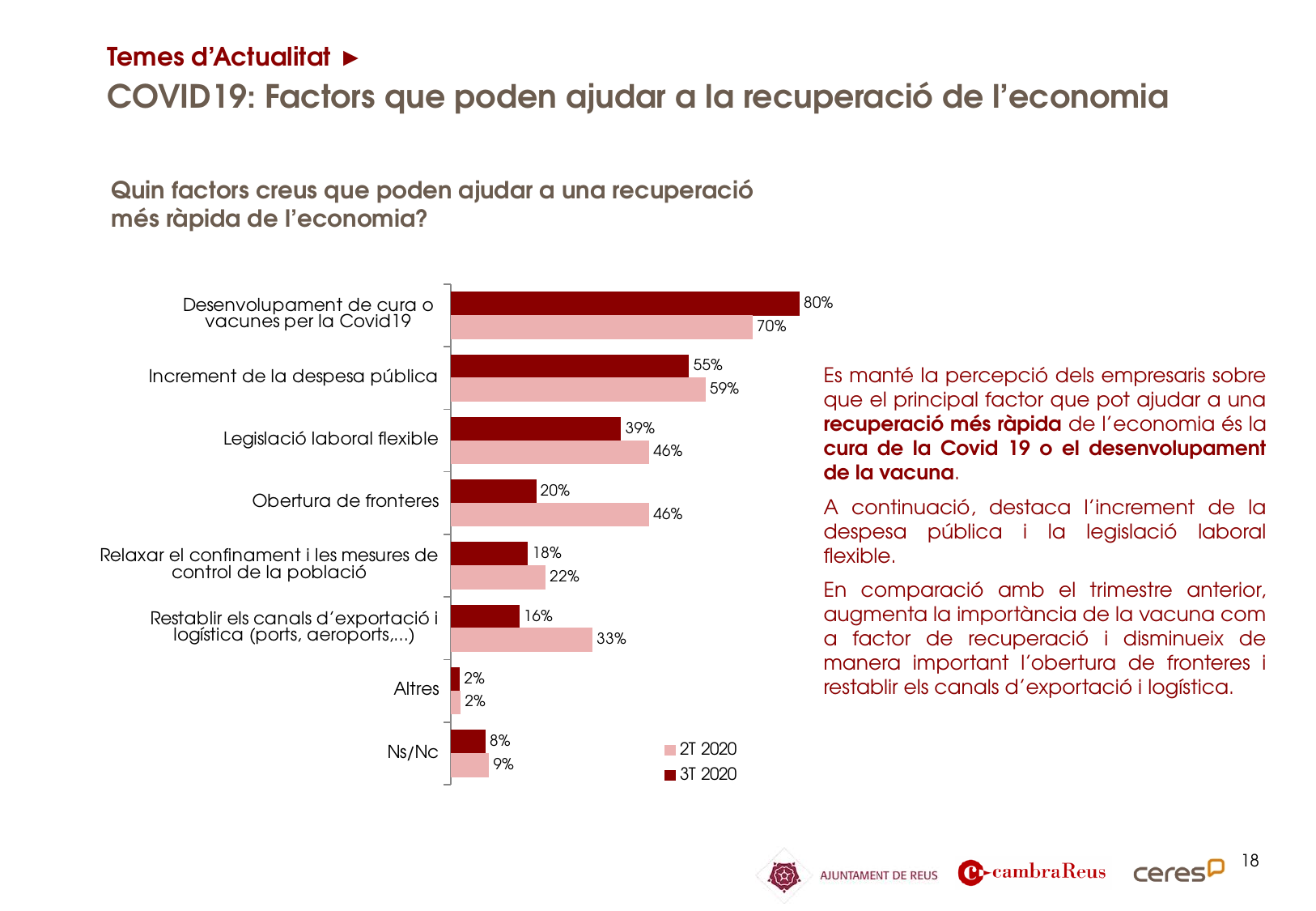

Temes d’Actualitat ►
COVID19: Factors que poden ajudar a la recuperació de l’economia
Quin factors creus que poden ajudar a una recuperació més ràpida de l’economia?

### Chart

| Category | 3T 2020 | 2T 2020 |
|---|---|---|
| Desenvolupament de cura o
vacunes per la Covid19  | 0.803921568627451 | 0.6956521739130435 |
| Increment de la despesa pública | 0.5490196078431372 | 0.5869565217391305 |
| Legislació laboral flexible | 0.3921568627450981 | 0.45652173913043476 |
| Obertura de fronteres | 0.19607843137254904 | 0.45652173913043476 |
| Relaxar el confinament i les mesures de control de la població | 0.17647058823529413 | 0.21739130434782608 |
| Restablir els canals d’exportació i logística (ports, aeroports,...) | 0.1568627450980392 | 0.32608695652173914 |
| Altres | 0.0196078431372549 | 0.021739130434782608 |
| Ns/Nc | 0.0784313725490196 | 0.08695652173913043 |
Es manté la percepció dels empresaris sobre que el principal factor que pot ajudar a una recuperació més ràpida de l’economia és la cura de la Covid 19 o el desenvolupament de la vacuna.
A continuació, destaca l’increment de la despesa pública i la legislació laboral flexible.
En comparació amb el trimestre anterior, augmenta la importància de la vacuna com a factor de recuperació i disminueix de manera important l’obertura de fronteres i restablir els canals d’exportació i logística.
18